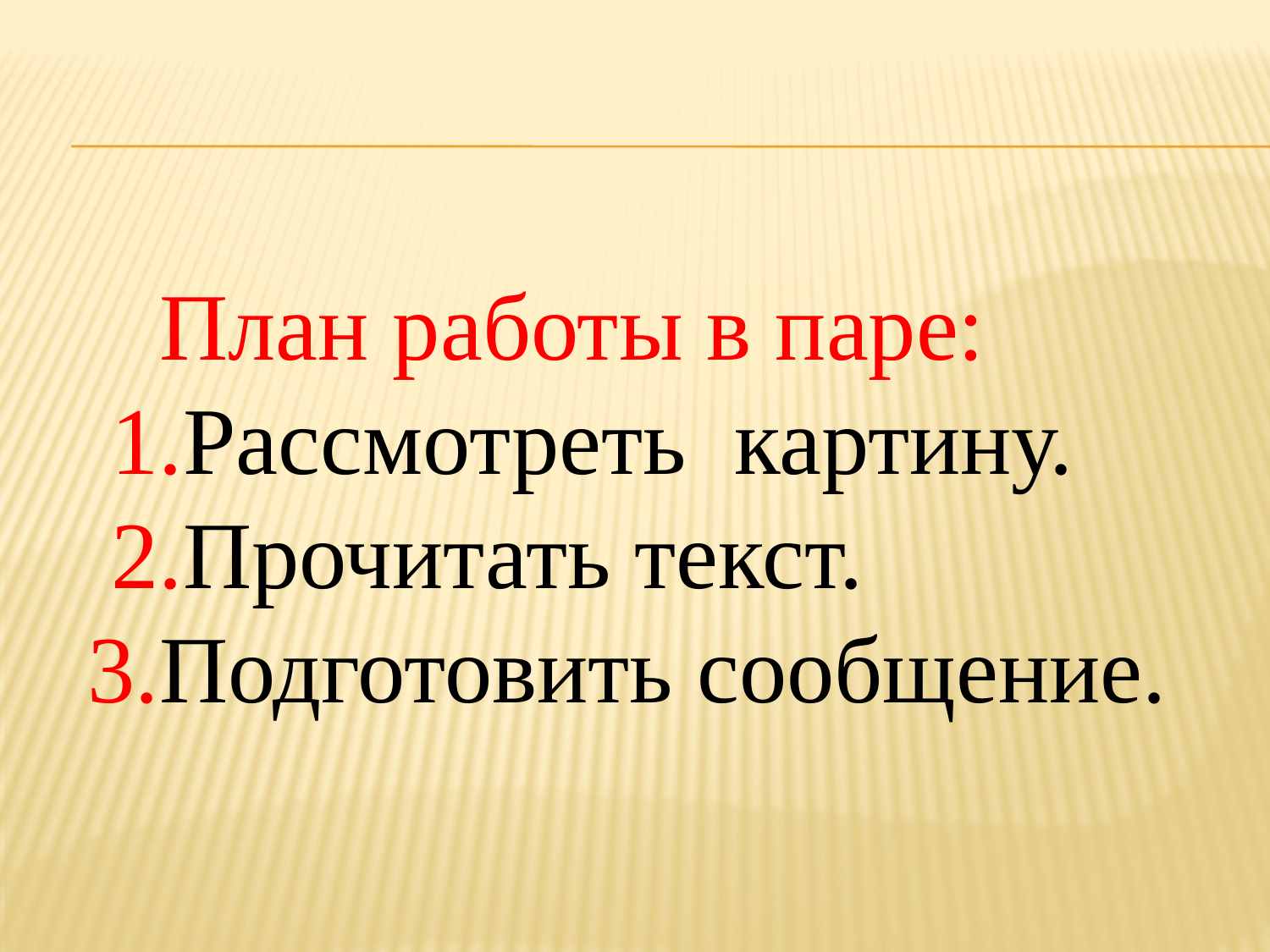

План работы в паре:
 1.Рассмотреть  картину.
 2.Прочитать текст.
3.Подготовить сообщение.